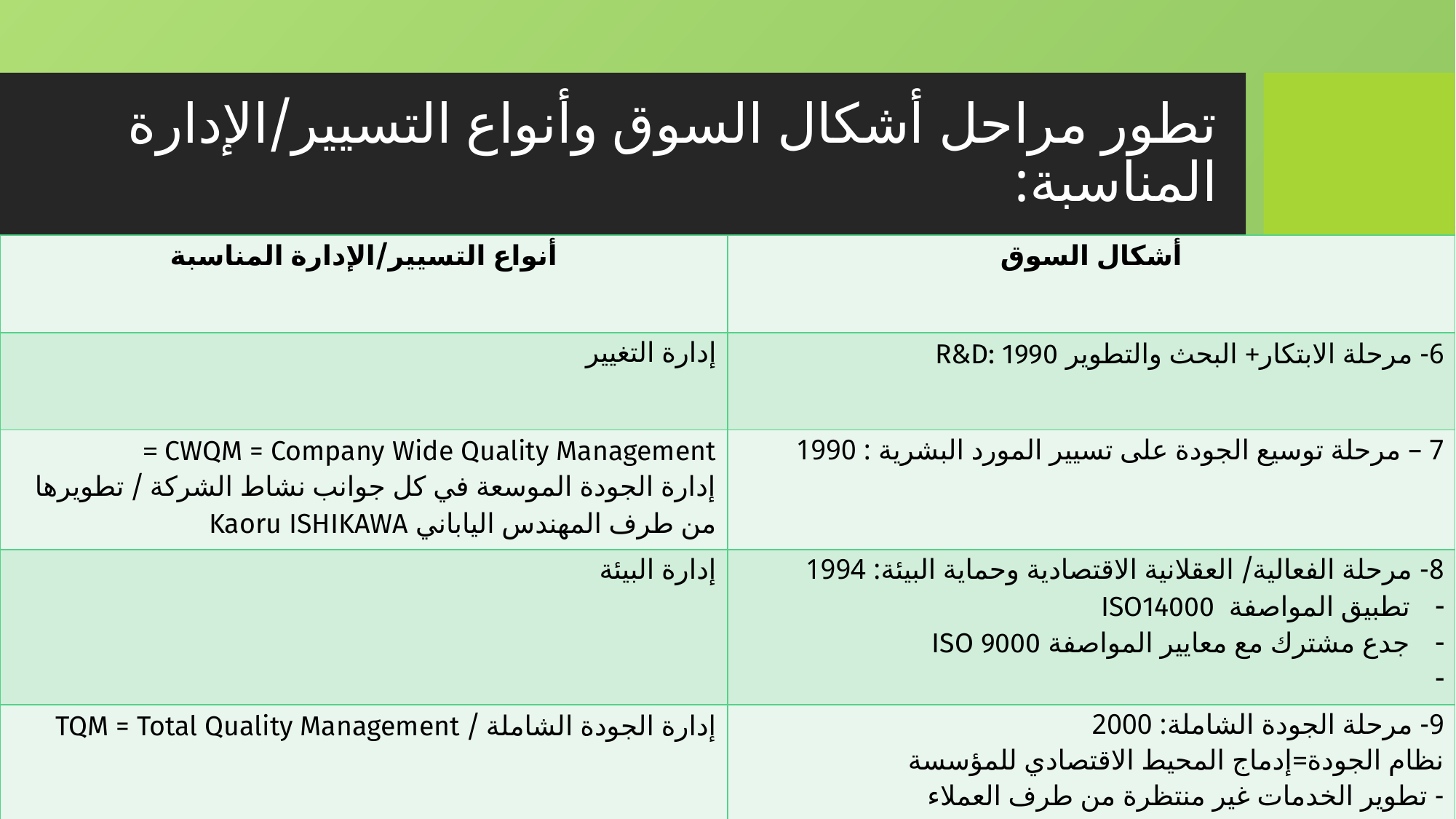

# تطور مراحل أشكال السوق وأنواع التسيير/الإدارة المناسبة:
| أنواع التسيير/الإدارة المناسبة | أشكال السوق |
| --- | --- |
| إدارة التغيير | 6- مرحلة الابتكار+ البحث والتطوير R&D: 1990 |
| CWQM = Company Wide Quality Management = إدارة الجودة الموسعة في كل جوانب نشاط الشركة / تطويرها من طرف المهندس الياباني Kaoru ISHIKAWA | 7 – مرحلة توسيع الجودة على تسيير المورد البشرية : 1990 |
| إدارة البيئة | 8- مرحلة الفعالية/ العقلانية الاقتصادية وحماية البيئة: 1994 تطبيق المواصفة ISO14000 جدع مشترك مع معايير المواصفة ISO 9000 |
| إدارة الجودة الشاملة / TQM = Total Quality Management | 9- مرحلة الجودة الشاملة: 2000 نظام الجودة=إدماج المحيط الاقتصادي للمؤسسة - تطوير الخدمات غير منتظرة من طرف العملاء |